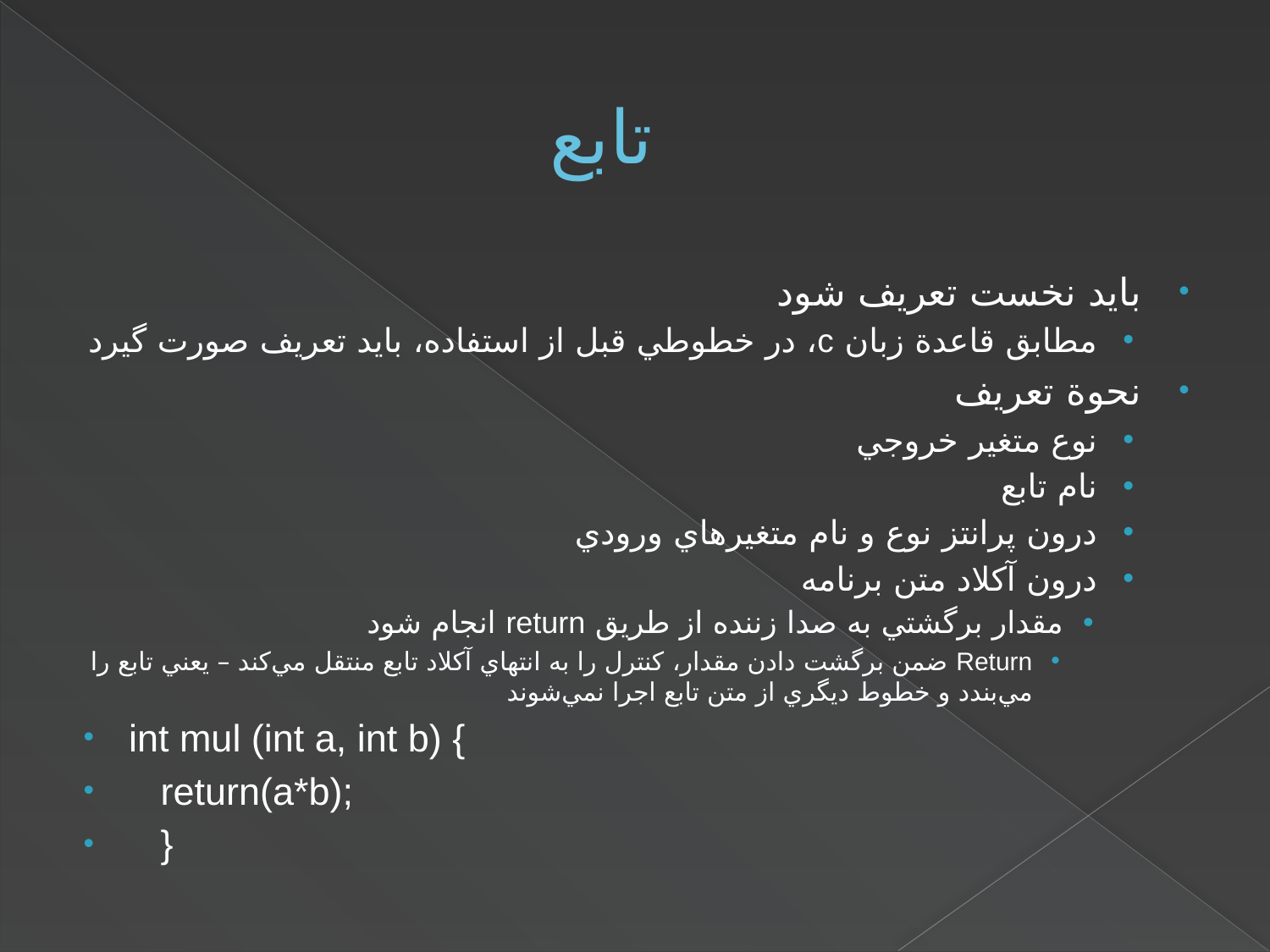

# تابع
بايد نخست تعريف شود
مطابق قاعدة زبان c، در خطوطي قبل از استفاده، بايد تعريف صورت گيرد
نحوة تعريف
نوع متغير خروجي
نام تابع
درون پرانتز نوع و نام متغيرهاي ورودي
درون آکلاد متن برنامه
مقدار برگشتي به صدا زننده از طريق return انجام شود
Return ضمن برگشت دادن مقدار، کنترل را به انتهاي آکلاد تابع منتقل مي‌کند – يعني تابع را مي‌بندد و خطوط ديگري از متن تابع اجرا نمي‌شوند
int mul (int a, int b) {
   return(a*b);
   }